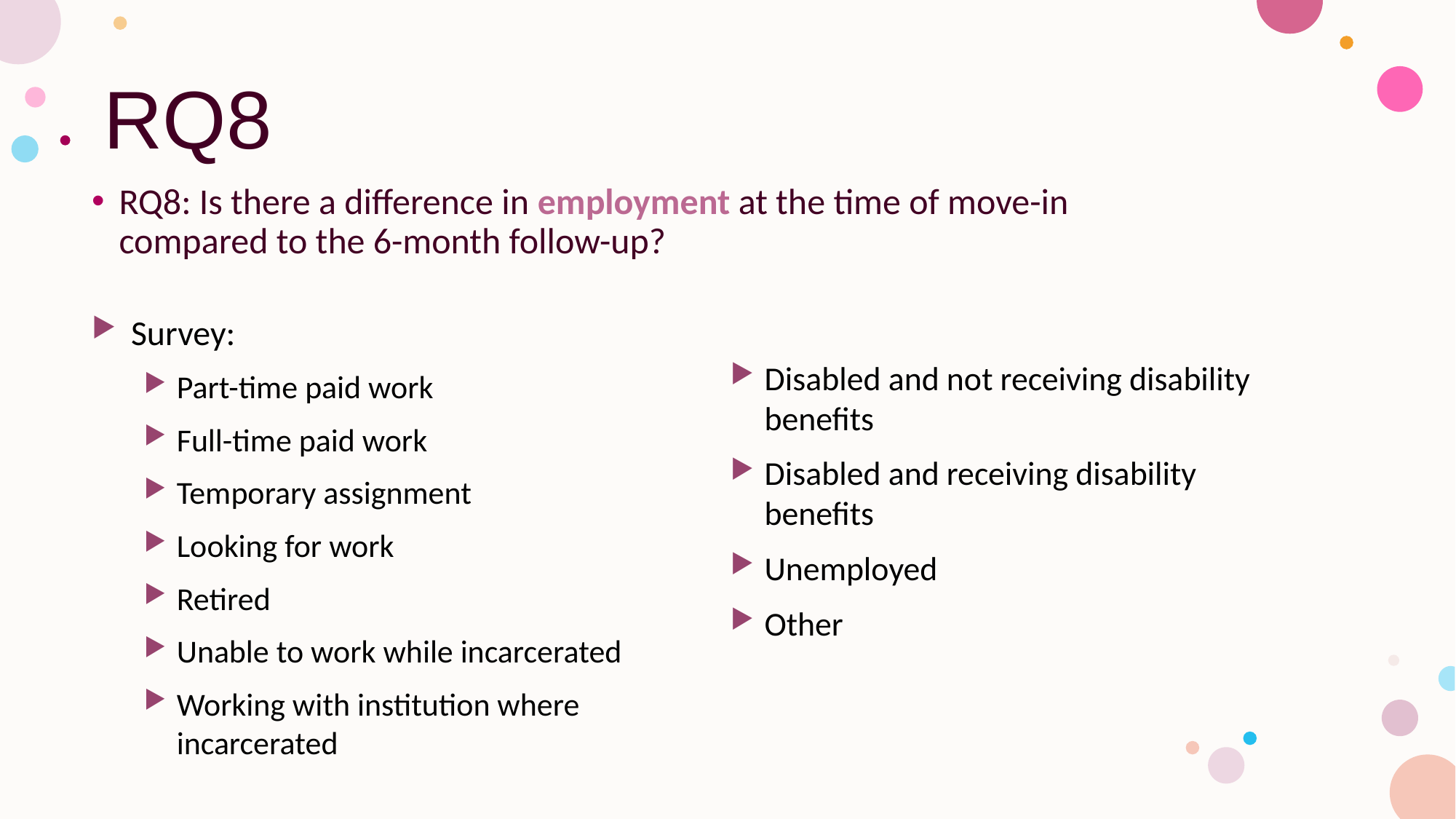

# RQ8
RQ8: Is there a difference in employment at the time of move-in compared to the 6-month follow-up?

Disabled and not receiving disability benefits
Disabled and receiving disability benefits
Unemployed
Other
Survey:
Part-time paid work
Full-time paid work
Temporary assignment
Looking for work
Retired
Unable to work while incarcerated
Working with institution where incarcerated